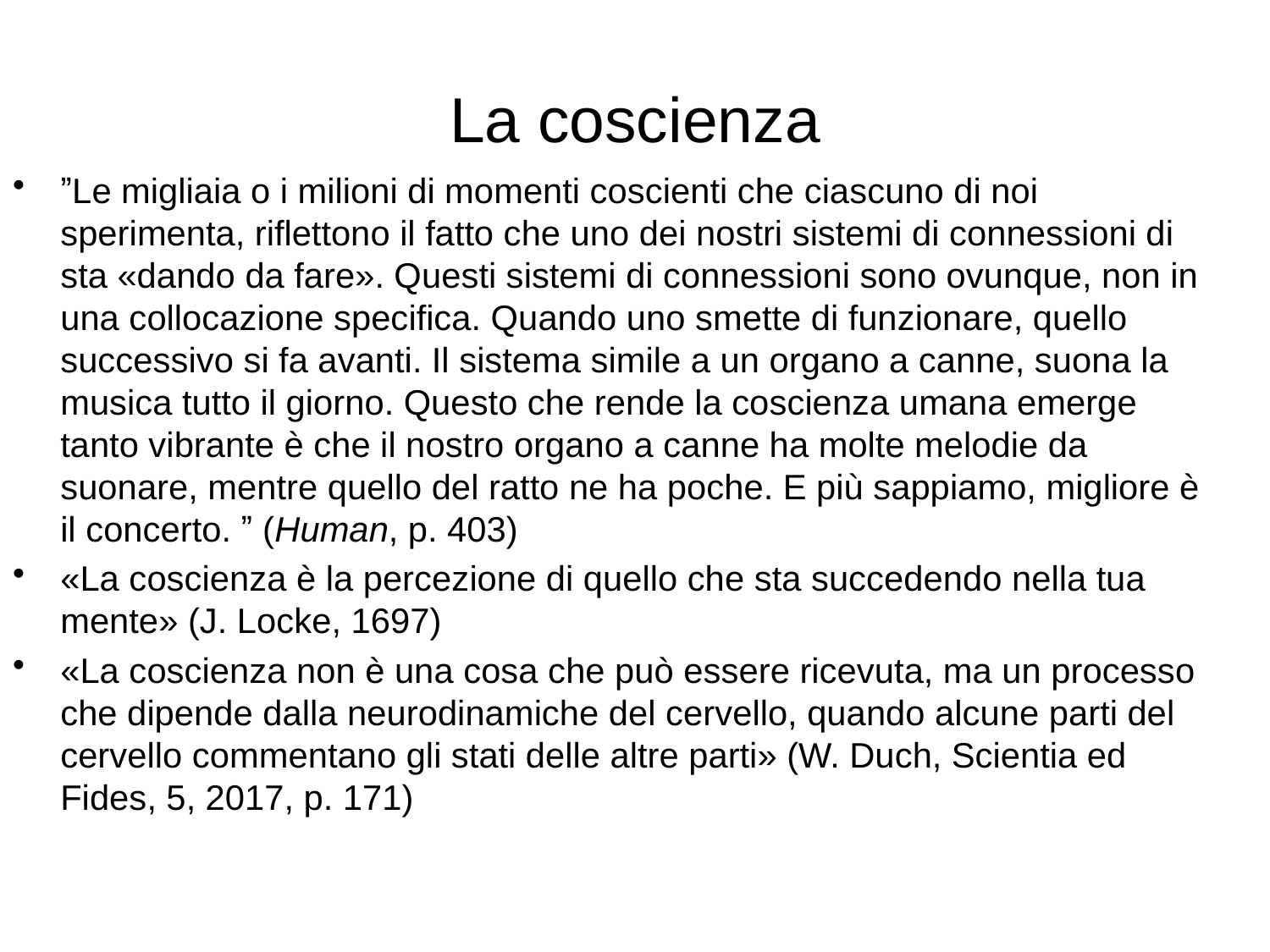

# La coscienza
ˮLe migliaia o i milioni di momenti coscienti che ciascuno di noi sperimenta, riflettono il fatto che uno dei nostri sistemi di connessioni di sta «dando da fare». Questi sistemi di connessioni sono ovunque, non in una collocazione specifica. Quando uno smette di funzionare, quello successivo si fa avanti. Il sistema simile a un organo a canne, suona la musica tutto il giorno. Questo che rende la coscienza umana emerge tanto vibrante è che il nostro organo a canne ha molte melodie da suonare, mentre quello del ratto ne ha poche. E più sappiamo, migliore è il concerto. ˮ (Human, p. 403)
«La coscienza è la percezione di quello che sta succedendo nella tua mente» (J. Locke, 1697)
«La coscienza non è una cosa che può essere ricevuta, ma un processo che dipende dalla neurodinamiche del cervello, quando alcune parti del cervello commentano gli stati delle altre parti» (W. Duch, Scientia ed Fides, 5, 2017, p. 171)